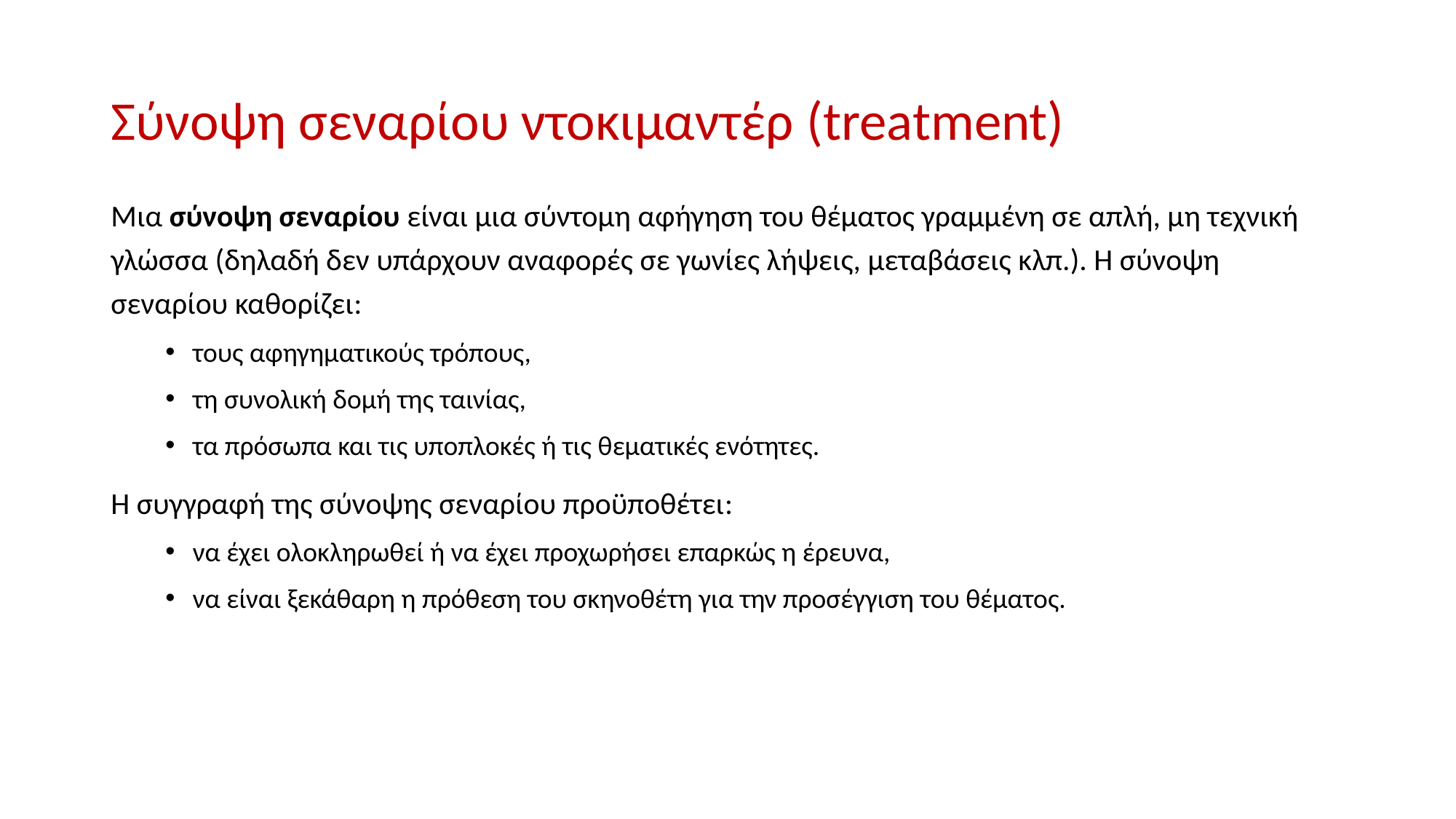

# Σύνοψη σεναρίου ντοκιμαντέρ (treatment)
Μια σύνοψη σεναρίου είναι μια σύντομη αφήγηση του θέματος γραμμένη σε απλή, μη τεχνική γλώσσα (δηλαδή δεν υπάρχουν αναφορές σε γωνίες λήψεις, μεταβάσεις κλπ.). Η σύνοψη σεναρίου καθορίζει:
τους αφηγηματικούς τρόπους,
τη συνολική δομή της ταινίας,
τα πρόσωπα και τις υποπλοκές ή τις θεματικές ενότητες.
Η συγγραφή της σύνοψης σεναρίου προϋποθέτει:
να έχει ολοκληρωθεί ή να έχει προχωρήσει επαρκώς η έρευνα,
να είναι ξεκάθαρη η πρόθεση του σκηνοθέτη για την προσέγγιση του θέματος.